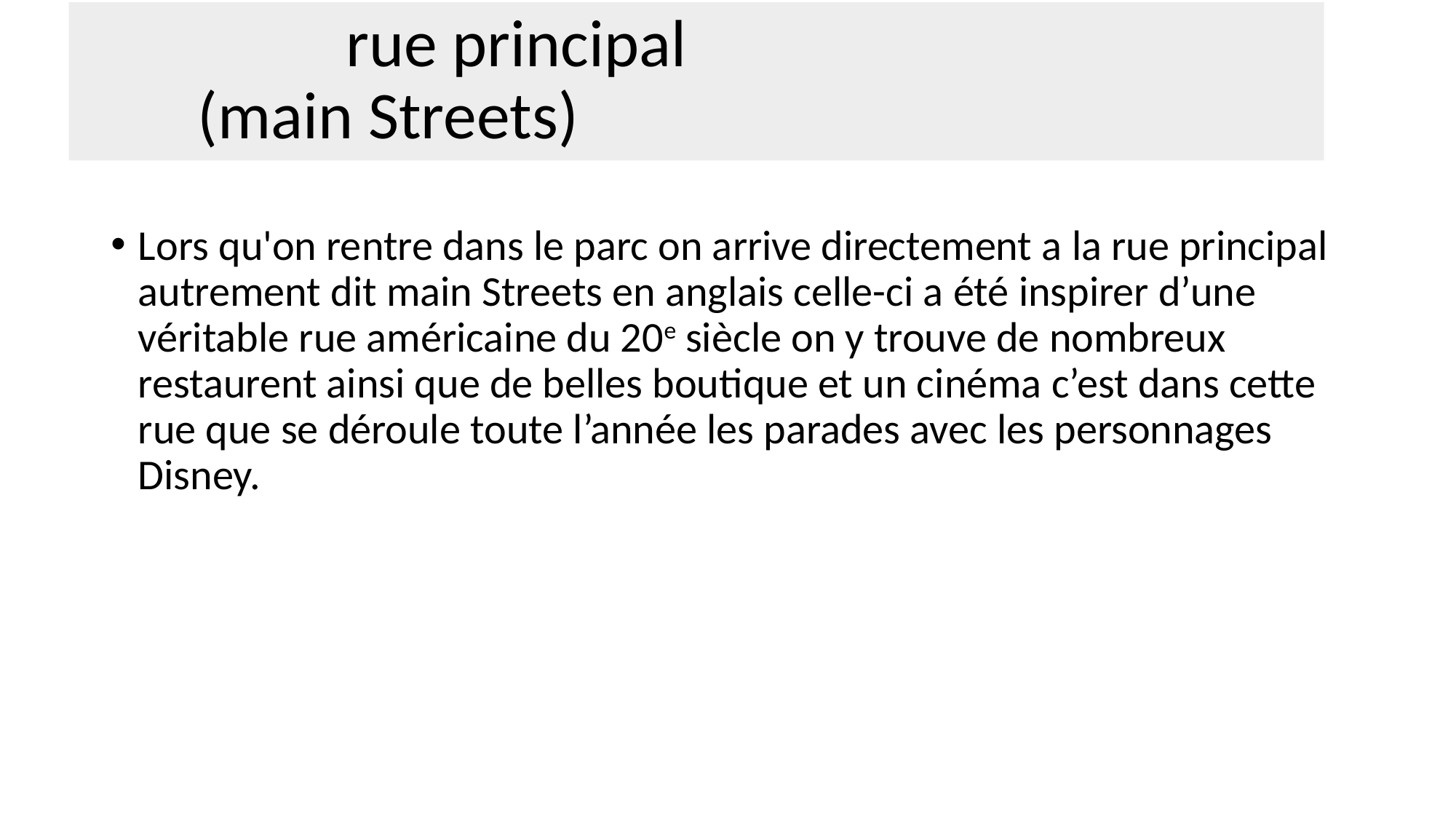

# rue principal (main Streets)
Lors qu'on rentre dans le parc on arrive directement a la rue principal autrement dit main Streets en anglais celle-ci a été inspirer d’une véritable rue américaine du 20e siècle on y trouve de nombreux restaurent ainsi que de belles boutique et un cinéma c’est dans cette rue que se déroule toute l’année les parades avec les personnages Disney.